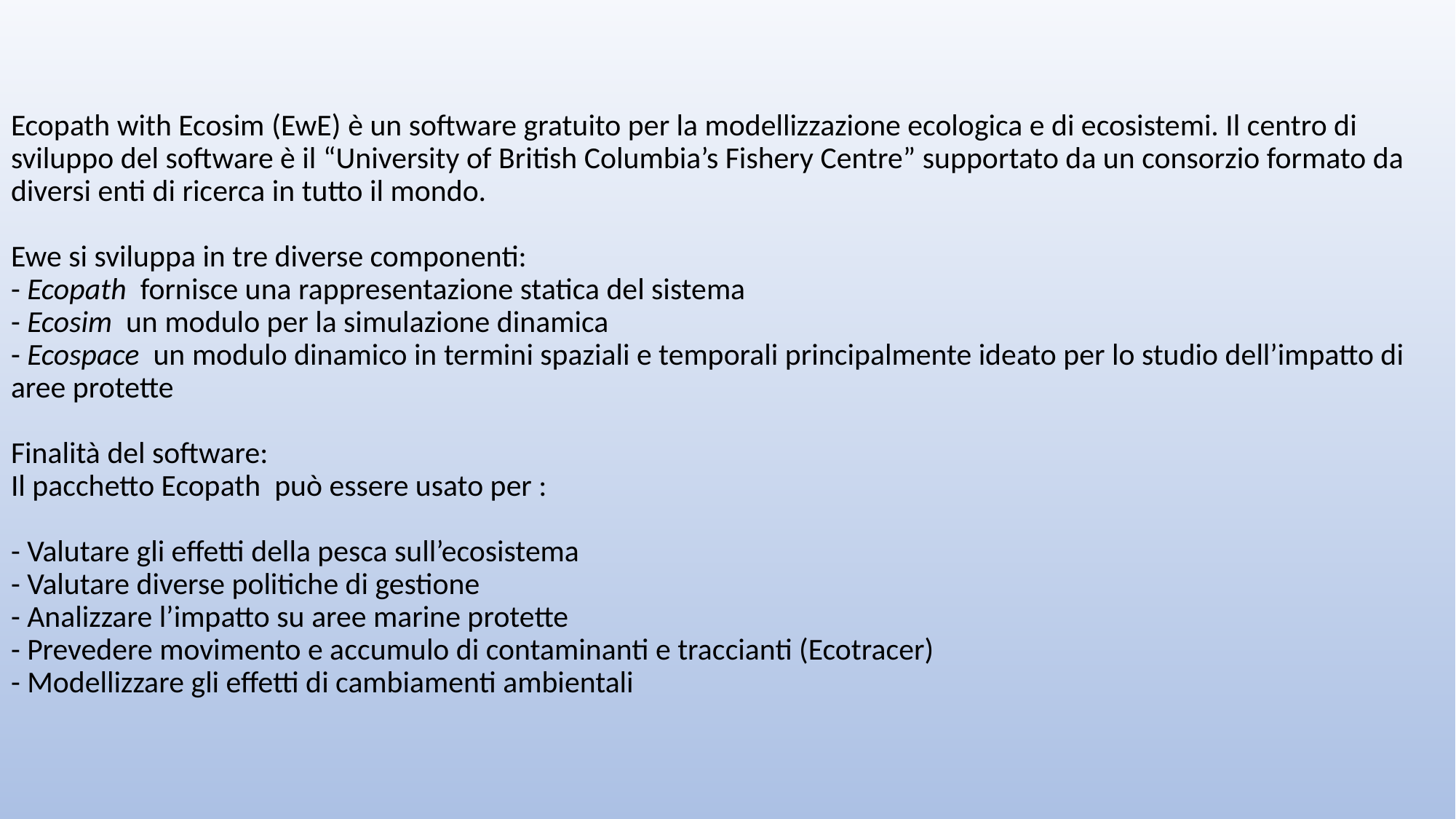

# Ecopath with Ecosim (EwE) è un software gratuito per la modellizzazione ecologica e di ecosistemi. Il centro di sviluppo del software è il “University of British Columbia’s Fishery Centre” supportato da un consorzio formato da diversi enti di ricerca in tutto il mondo. Ewe si sviluppa in tre diverse componenti: - Ecopath  fornisce una rappresentazione statica del sistema - Ecosim  un modulo per la simulazione dinamica - Ecospace  un modulo dinamico in termini spaziali e temporali principalmente ideato per lo studio dell’impatto di aree protette Finalità del software: Il pacchetto Ecopath  può essere usato per : - Valutare gli effetti della pesca sull’ecosistema - Valutare diverse politiche di gestione - Analizzare l’impatto su aree marine protette - Prevedere movimento e accumulo di contaminanti e traccianti (Ecotracer) - Modellizzare gli effetti di cambiamenti ambientali